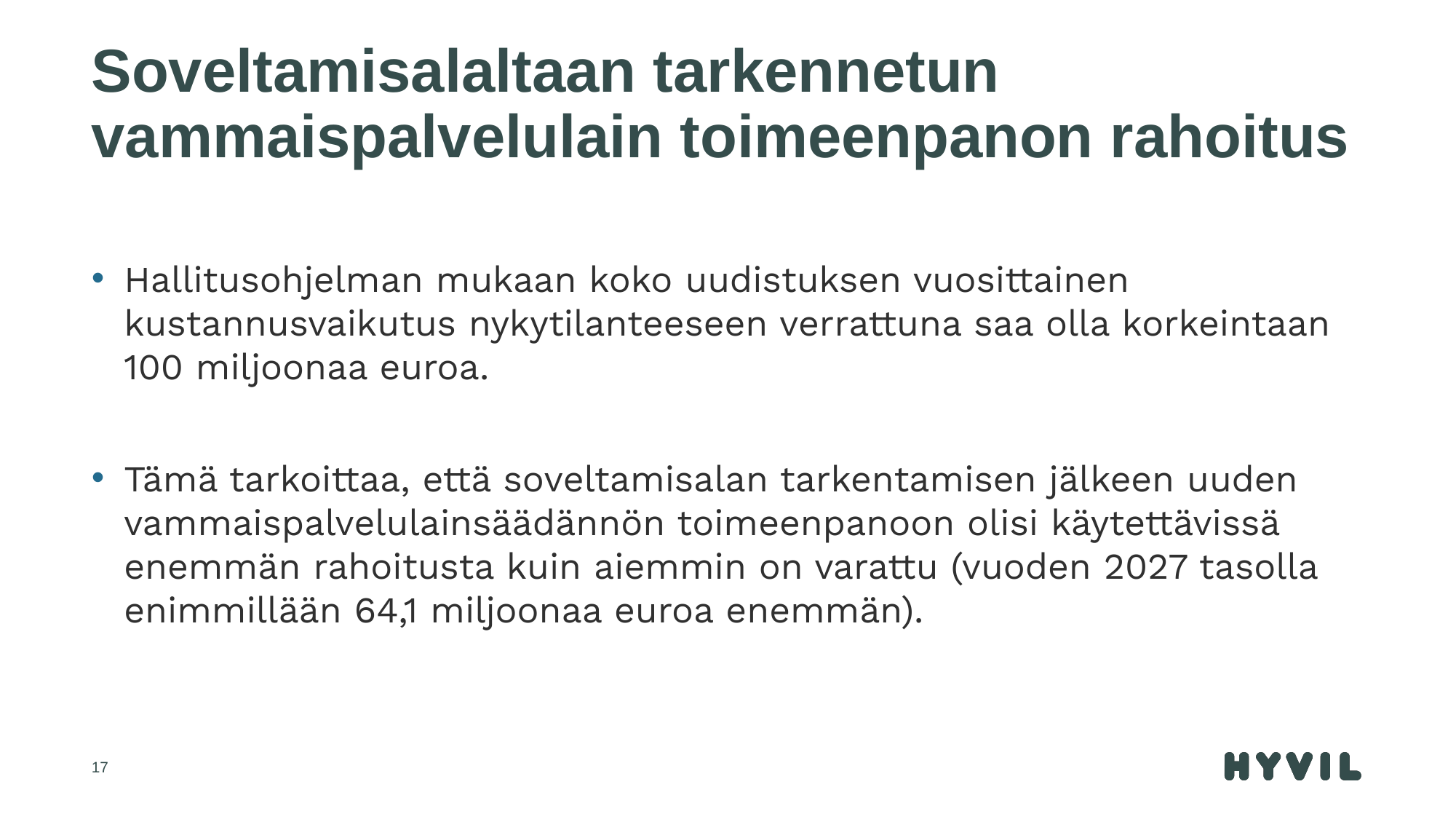

# Soveltamisalaltaan tarkennetun vammaispalvelulain toimeenpanon rahoitus
Hallitusohjelman mukaan koko uudistuksen vuosittainen kustannusvaikutus nykytilanteeseen verrattuna saa olla korkeintaan 100 miljoonaa euroa.

Tämä tarkoittaa, että soveltamisalan tarkentamisen jälkeen uuden vammaispalvelulainsäädännön toimeenpanoon olisi käytettävissä enemmän rahoitusta kuin aiemmin on varattu (vuoden 2027 tasolla enimmillään 64,1 miljoonaa euroa enemmän).

17